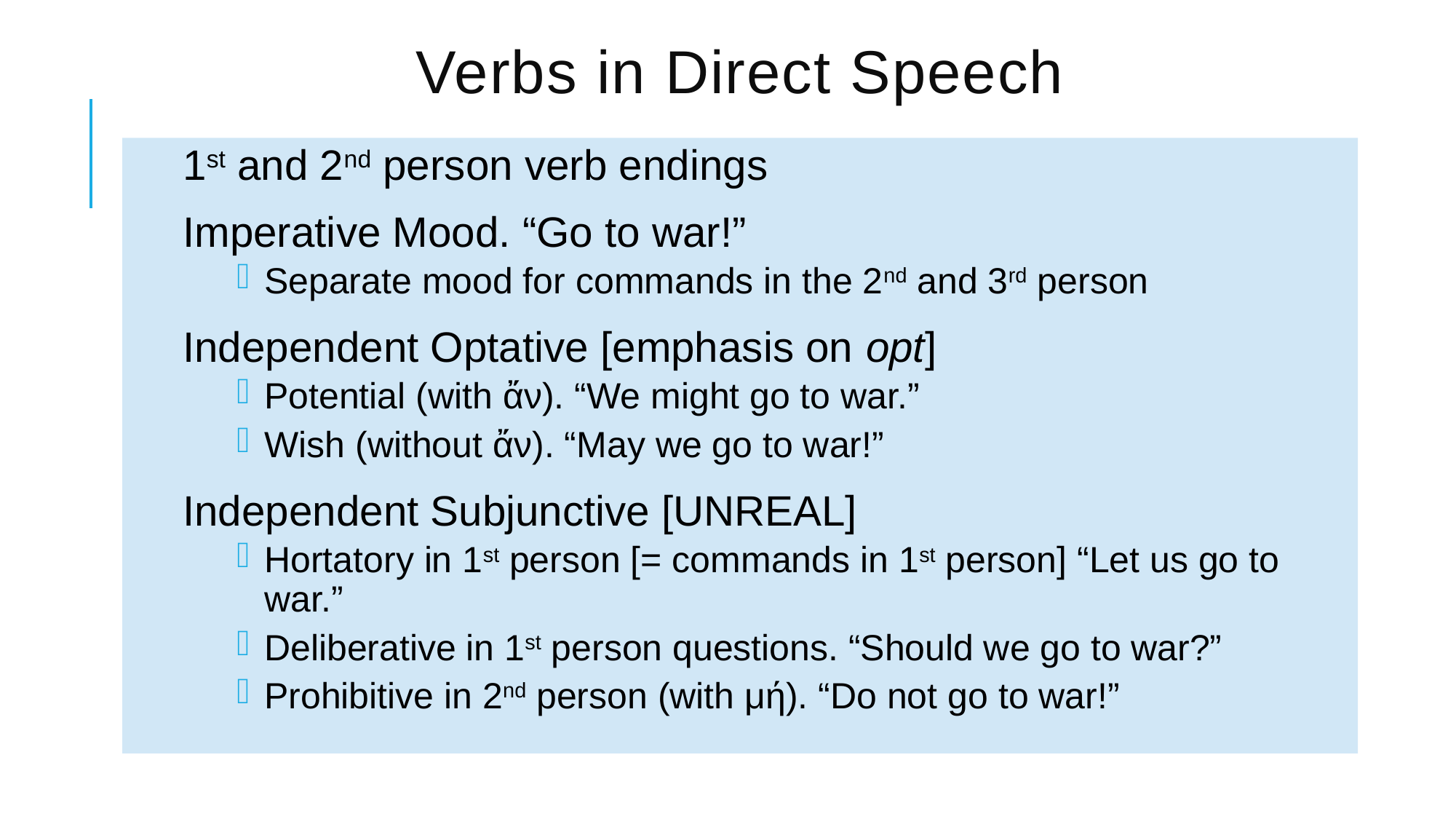

# Verbs in Direct Speech
1st and 2nd person verb endings
Imperative Mood. “Go to war!”
Separate mood for commands in the 2nd and 3rd person
Independent Optative [emphasis on opt]
Potential (with ἄν). “We might go to war.”
Wish (without ἄν). “May we go to war!”
Independent Subjunctive [UNREAL]
Hortatory in 1st person [= commands in 1st person] “Let us go to war.”
Deliberative in 1st person questions. “Should we go to war?”
Prohibitive in 2nd person (with μή). “Do not go to war!”